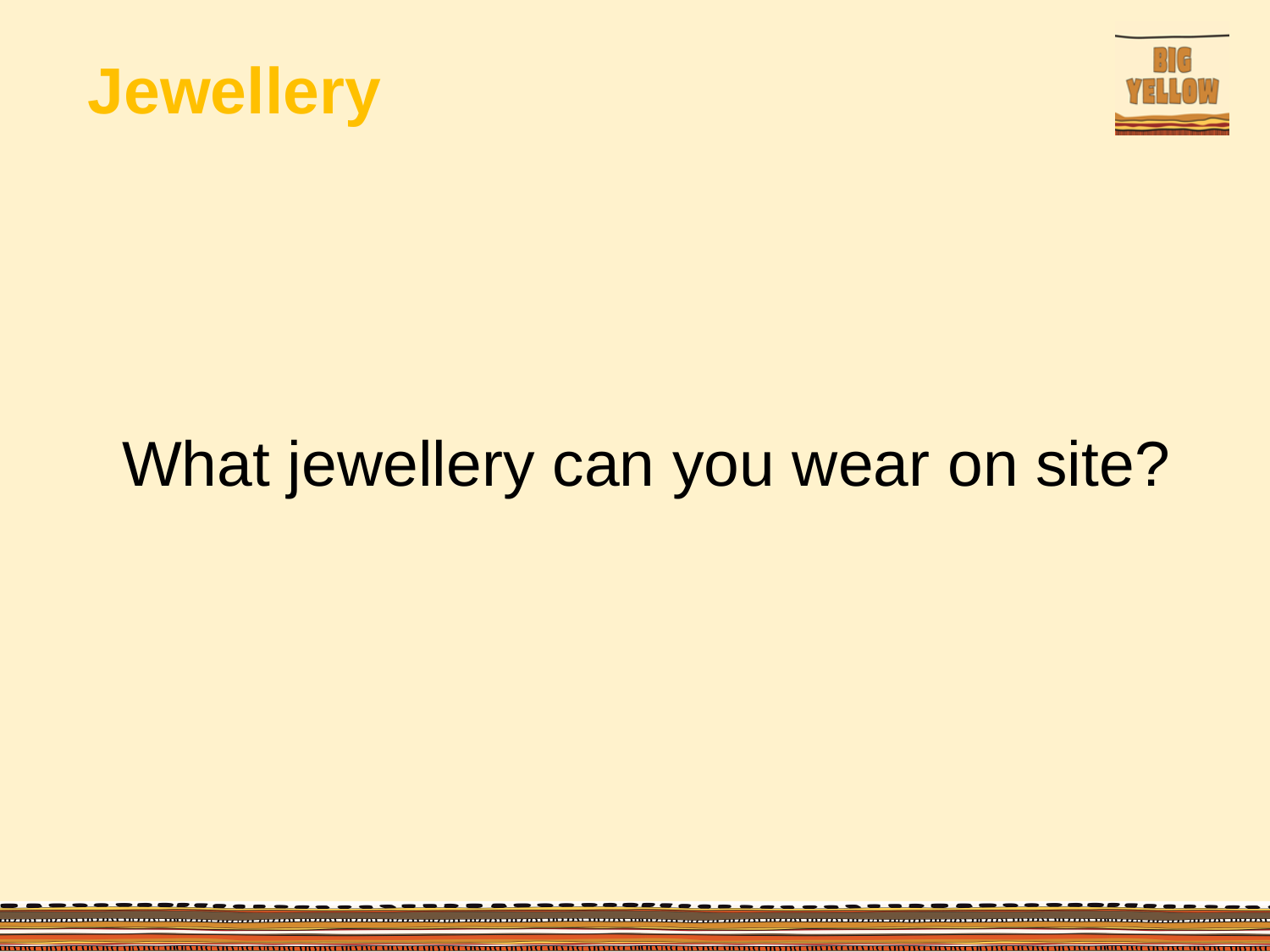

# Jewellery
What jewellery can you wear on site?